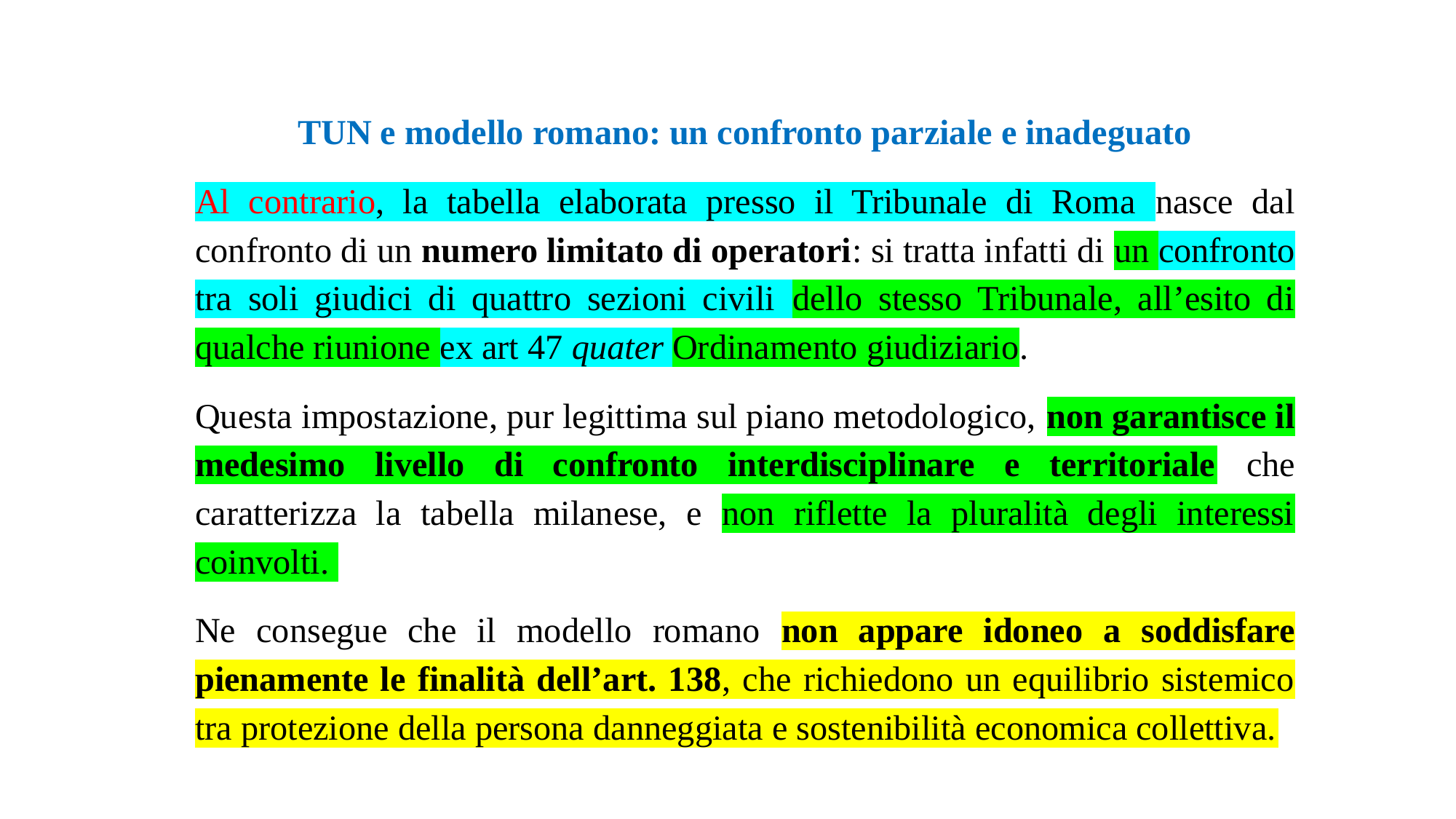

TUN e modello romano: un confronto parziale e inadeguato
Al contrario, la tabella elaborata presso il Tribunale di Roma nasce dal confronto di un numero limitato di operatori: si tratta infatti di un confronto tra soli giudici di quattro sezioni civili dello stesso Tribunale, all’esito di qualche riunione ex art 47 quater Ordinamento giudiziario.
Questa impostazione, pur legittima sul piano metodologico, non garantisce il medesimo livello di confronto interdisciplinare e territoriale che caratterizza la tabella milanese, e non riflette la pluralità degli interessi coinvolti.
Ne consegue che il modello romano non appare idoneo a soddisfare pienamente le finalità dell’art. 138, che richiedono un equilibrio sistemico tra protezione della persona danneggiata e sostenibilità economica collettiva.

#